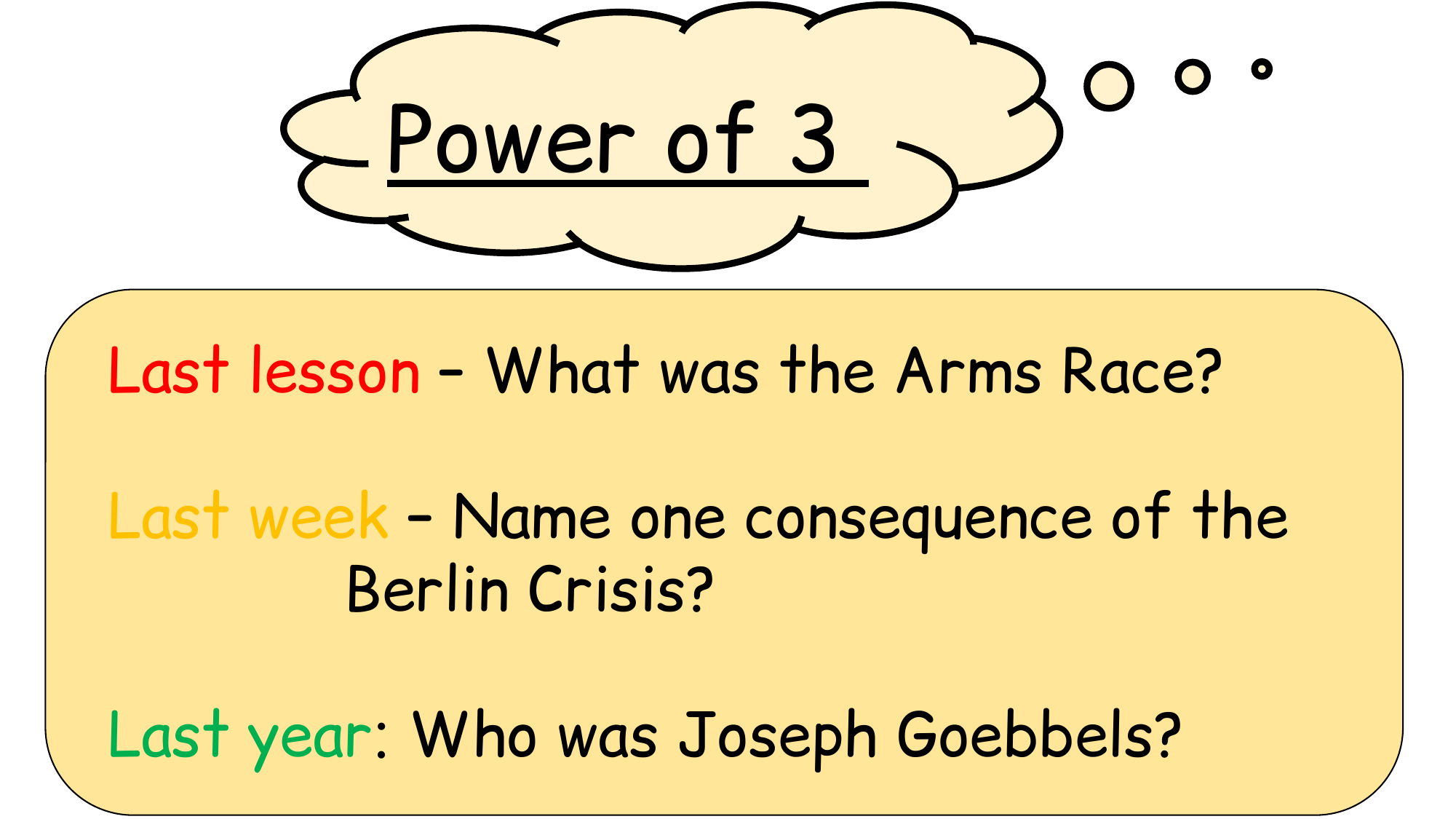

Power of 3

Last lesson – What was the Arms Race?

Last week – Name one consequence of the 			       Berlin Crisis?

Last year: Who was Joseph Goebbels?